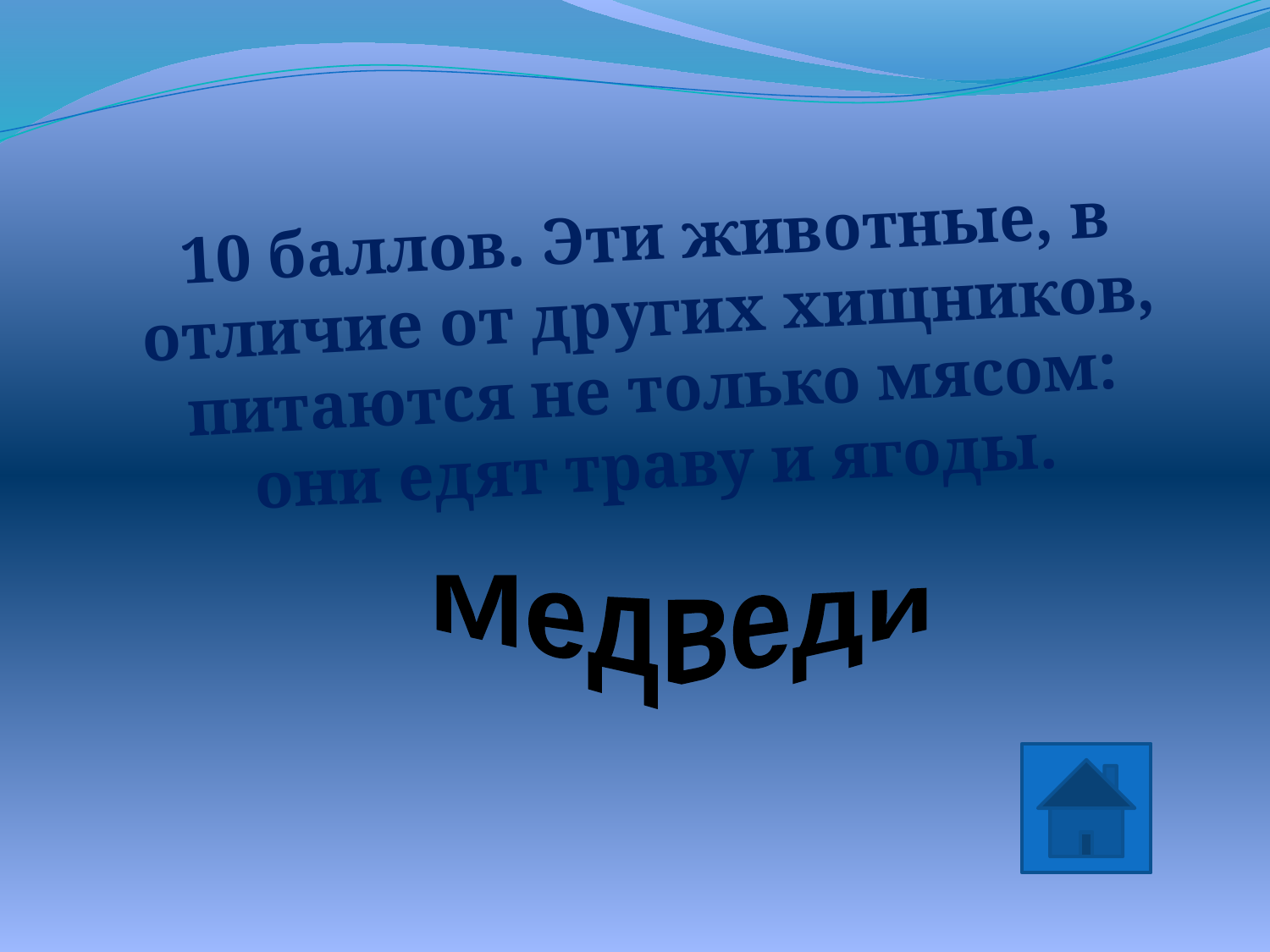

10 баллов. Эти животные, в отличие от других хищников, питаются не только мясом: они едят траву и ягоды.
Медведи